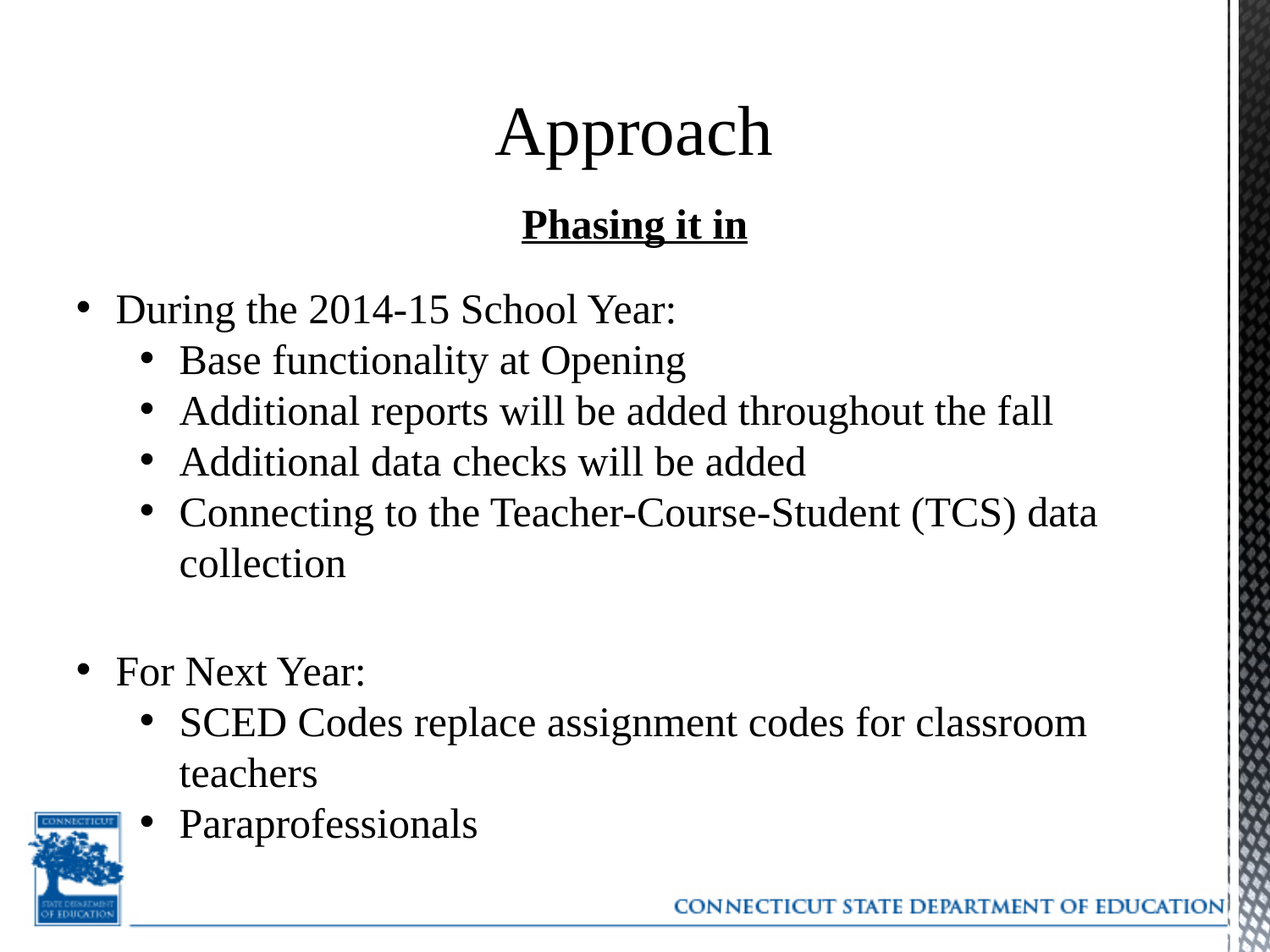

# Approach
Phasing it in
During the 2014-15 School Year:
Base functionality at Opening
Additional reports will be added throughout the fall
Additional data checks will be added
Connecting to the Teacher-Course-Student (TCS) data collection
For Next Year:
SCED Codes replace assignment codes for classroom teachers
Paraprofessionals